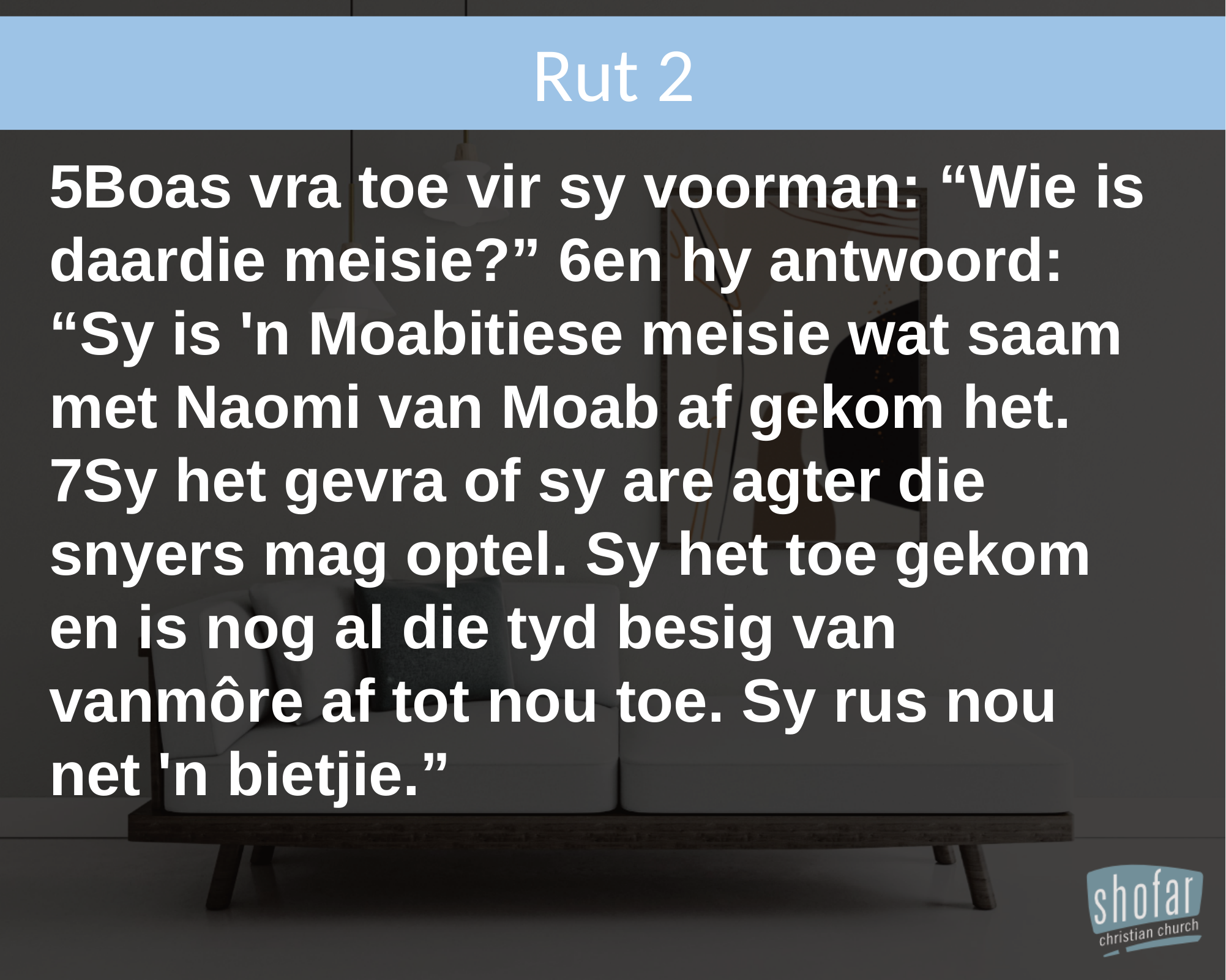

Rut 2

5Boas vra toe vir sy voorman: “Wie is daardie meisie?” 6en hy antwoord: “Sy is 'n Moabitiese meisie wat saam met Naomi van Moab af gekom het. 7Sy het gevra of sy are agter die snyers mag optel. Sy het toe gekom en is nog al die tyd besig van vanmôre af tot nou toe. Sy rus nou net 'n bietjie.”